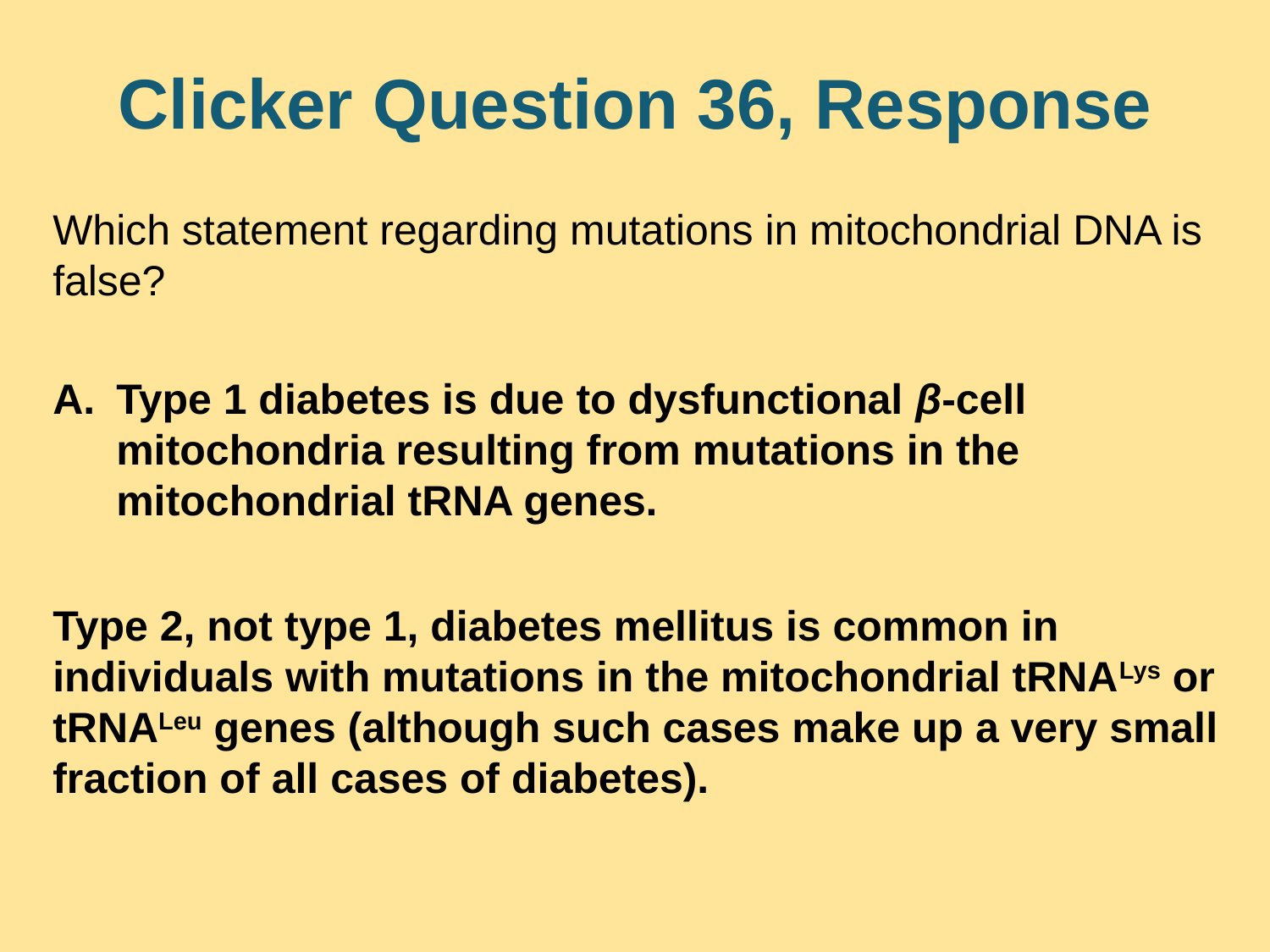

# Clicker Question 36, Response
Which statement regarding mutations in mitochondrial DNA is false?

Type 1 diabetes is due to dysfunctional β-cell mitochondria resulting from mutations in the mitochondrial tRNA genes.

Type 2, not type 1, diabetes mellitus is common in individuals with mutations in the mitochondrial tRNALys or tRNALeu genes (although such cases make up a very small fraction of all cases of diabetes).